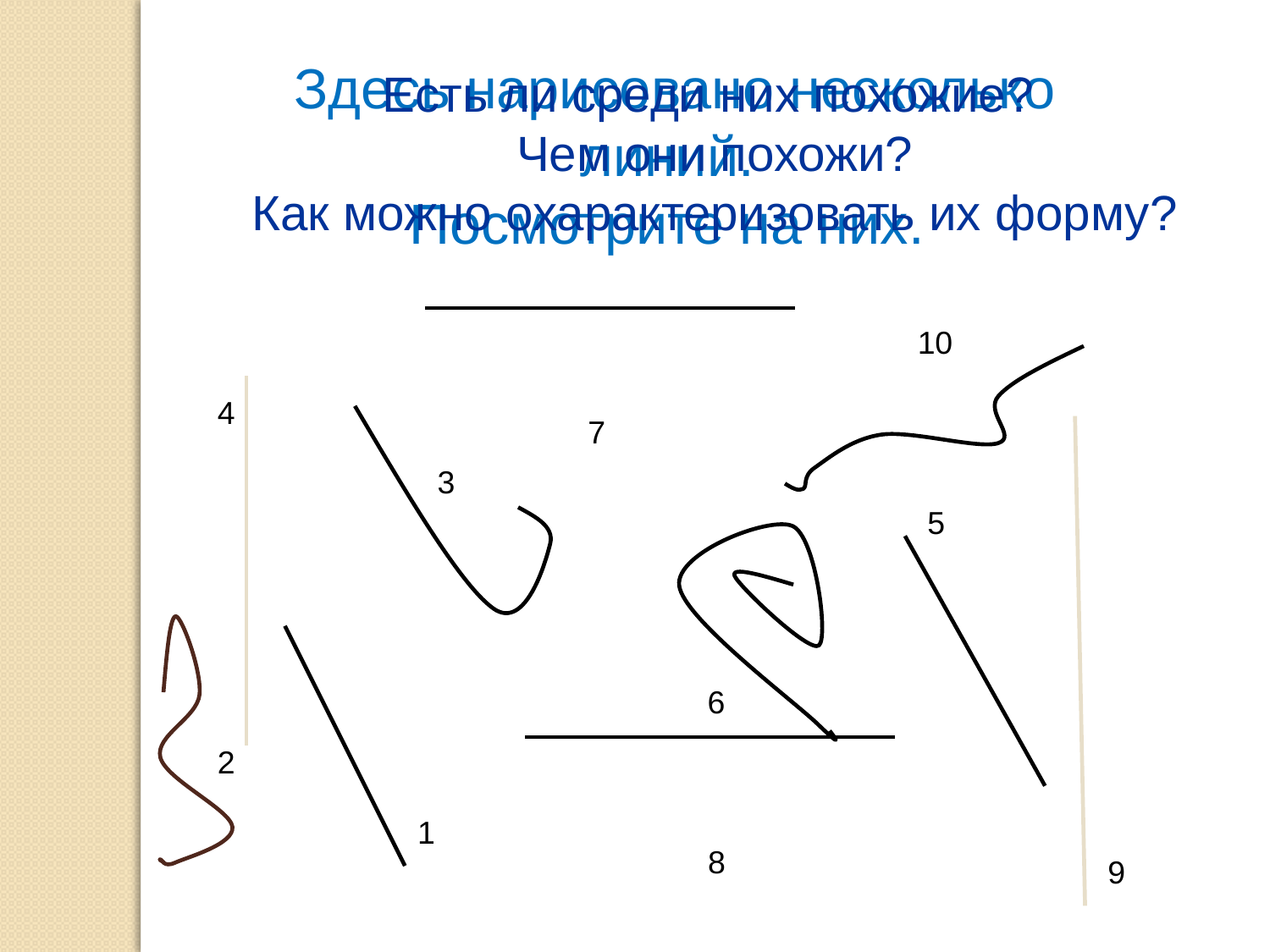

Здесь нарисовано несколько линий.
Посмотрите на них.
Есть ли среди них похожие?
Чем они похожи?
Как можно охарактеризовать их форму?
10

4
7

3
5

6
2
1
8
9